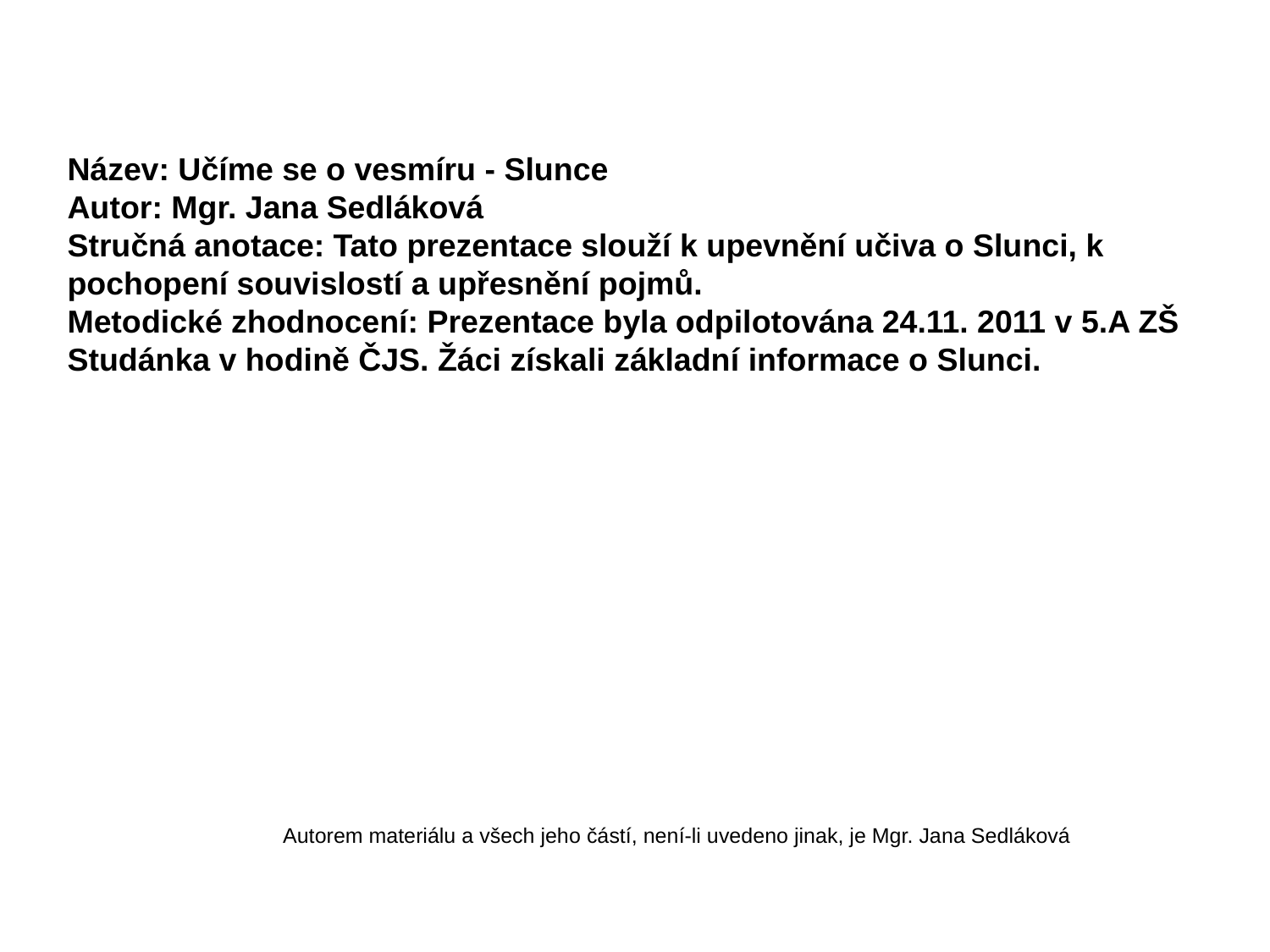

Název: Učíme se o vesmíru - Slunce
Autor: Mgr. Jana Sedláková
Stručná anotace: Tato prezentace slouží k upevnění učiva o Slunci, k pochopení souvislostí a upřesnění pojmů.
Metodické zhodnocení: Prezentace byla odpilotována 24.11. 2011 v 5.A ZŠ Studánka v hodině ČJS. Žáci získali základní informace o Slunci.

Autorem materiálu a všech jeho částí, není-li uvedeno jinak, je Mgr. Jana Sedláková